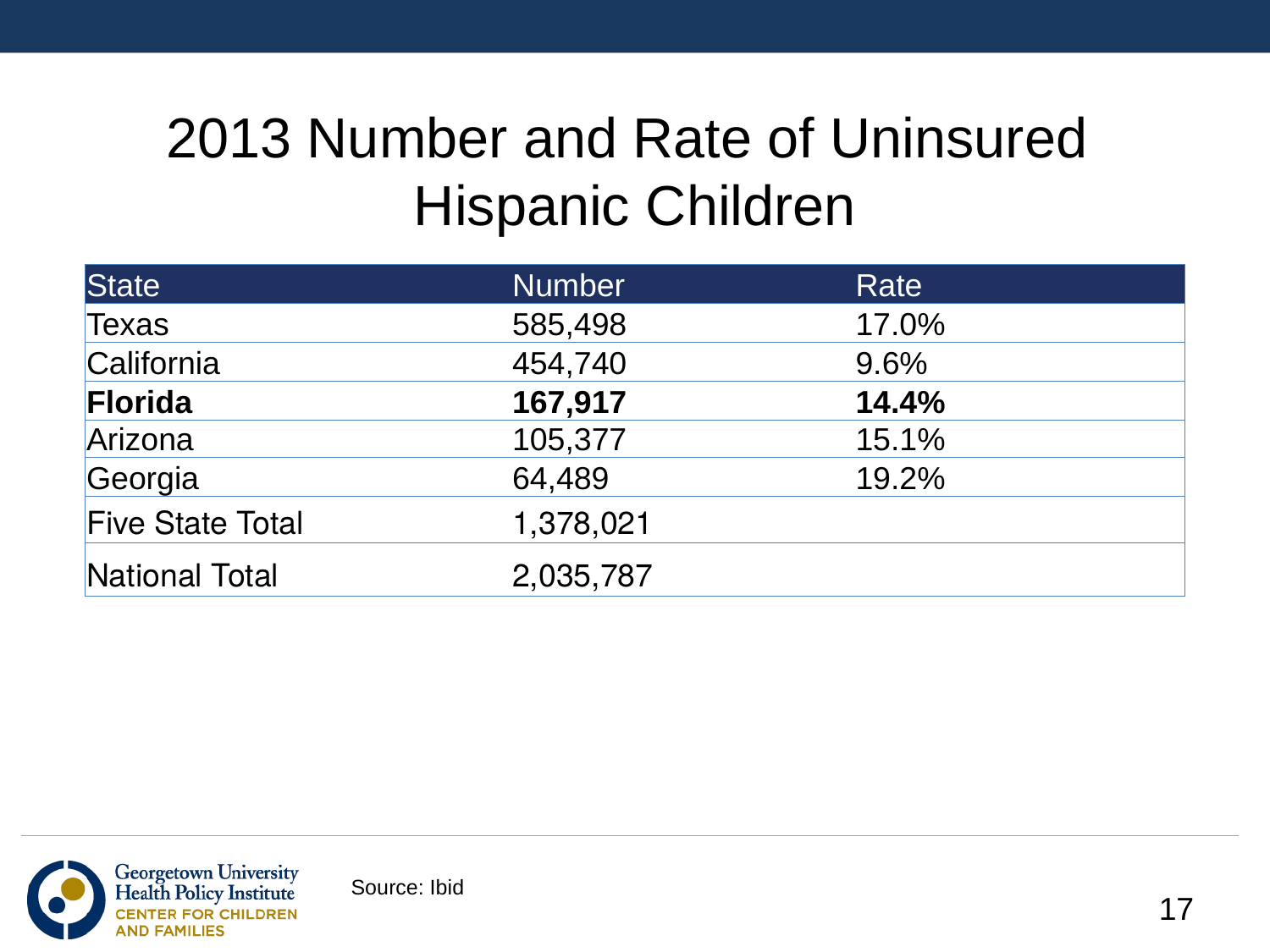

2013 Number and Rate of Uninsured
Hispanic Children
| State | Number | Rate |
| --- | --- | --- |
| Texas | 585,498 | 17.0% |
| California | 454,740 | 9.6% |
| Florida | 167,917 | 14.4% |
| Arizona | 105,377 | 15.1% |
| Georgia | 64,489 | 19.2% |
| Five State Total | 1,378,021 |  |
| National Total | 2,035,787 |  |
Source: Ibid
17